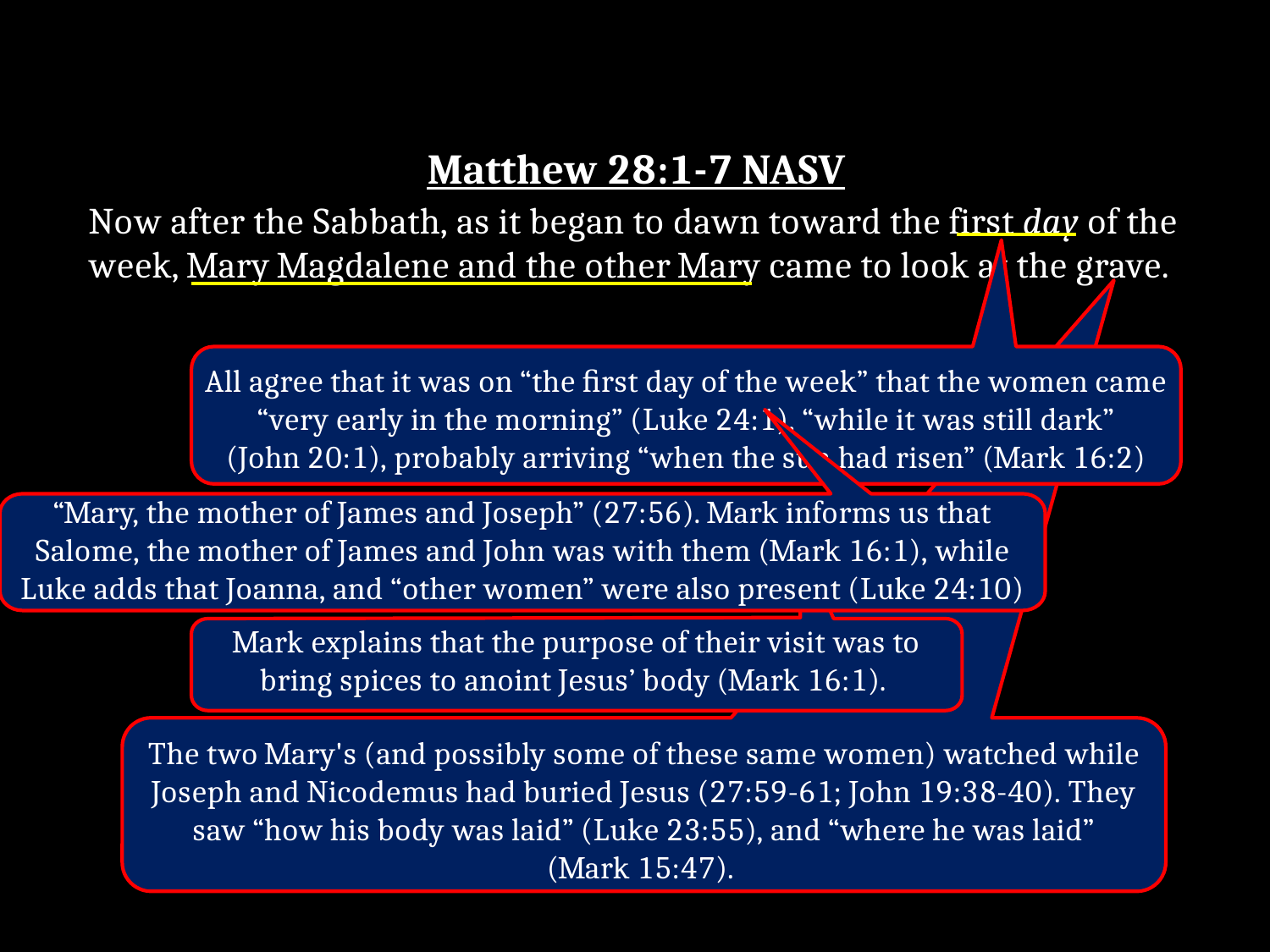

Matthew 28:1-7 NASV
Now after the Sabbath, as it began to dawn toward the first day of the week, Mary Magdalene and the other Mary came to look at the grave.

All agree that it was on “the ﬁrst day of the week” that the women came “very early in the morning” (Luke 24:1), “while it was still dark”
(John 20:1), probably arriving “when the sun had risen” (Mark 16:2)

“Mary, the mother of James and Joseph” (27:56). Mark informs us that Salome, the mother of James and John was with them (Mark 16:1), while Luke adds that Joanna, and “other women” were also present (Luke 24:10)

Mark explains that the purpose of their visit was to bring spices to anoint Jesus’ body (Mark 16:1).
The two Mary's (and possibly some of these same women) watched while Joseph and Nicodemus had buried Jesus (27:59-61; John 19:38-40). They saw “how his body was laid” (Luke 23:55), and “where he was laid”
(Mark 15:47).